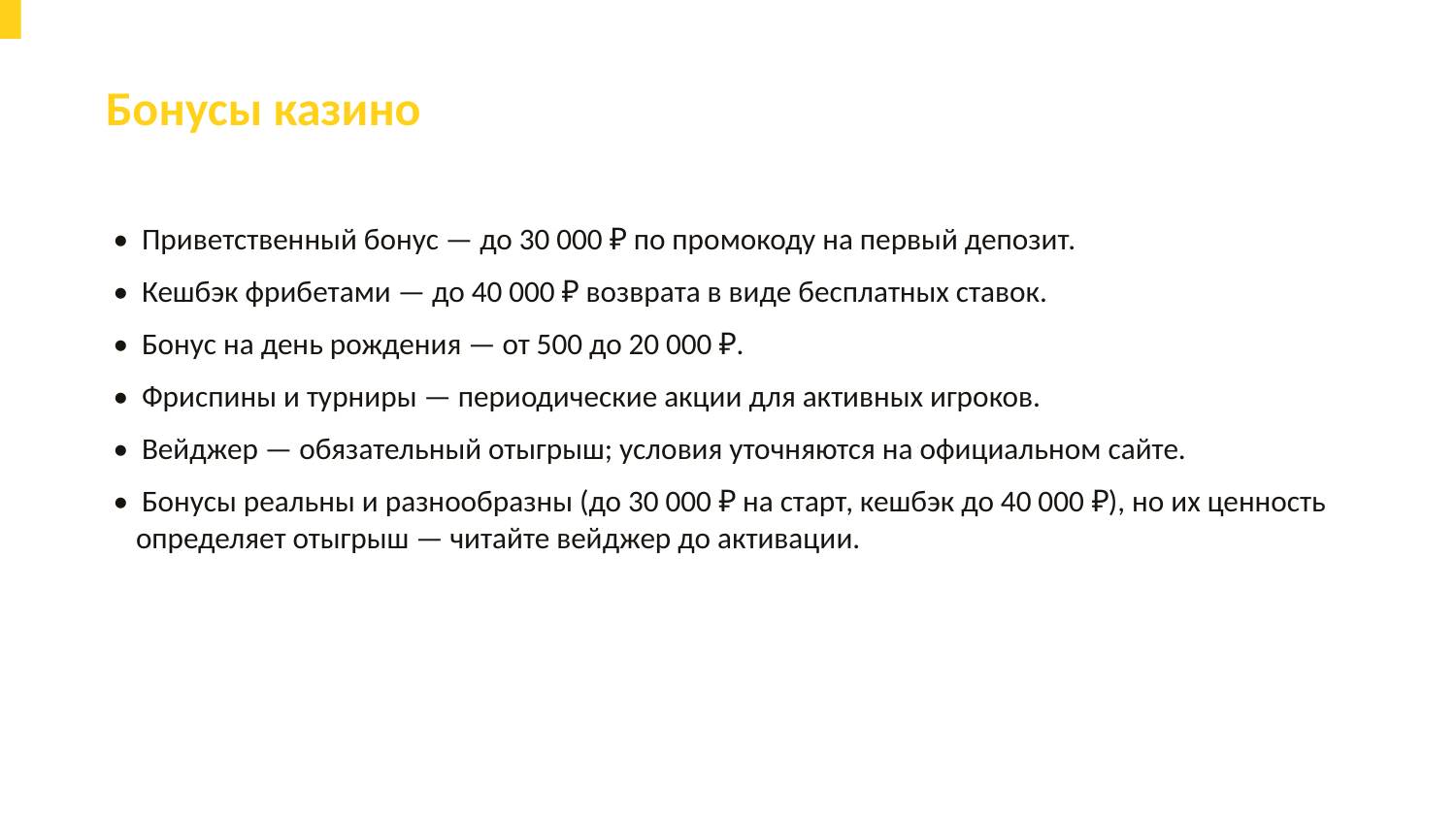

Бонусы казино
•  Приветственный бонус — до 30 000 ₽ по промокоду на первый депозит.
•  Кешбэк фрибетами — до 40 000 ₽ возврата в виде бесплатных ставок.
•  Бонус на день рождения — от 500 до 20 000 ₽.
•  Фриспины и турниры — периодические акции для активных игроков.
•  Вейджер — обязательный отыгрыш; условия уточняются на официальном сайте.
•  Бонусы реальны и разнообразны (до 30 000 ₽ на старт, кешбэк до 40 000 ₽), но их ценность определяет отыгрыш — читайте вейджер до активации.